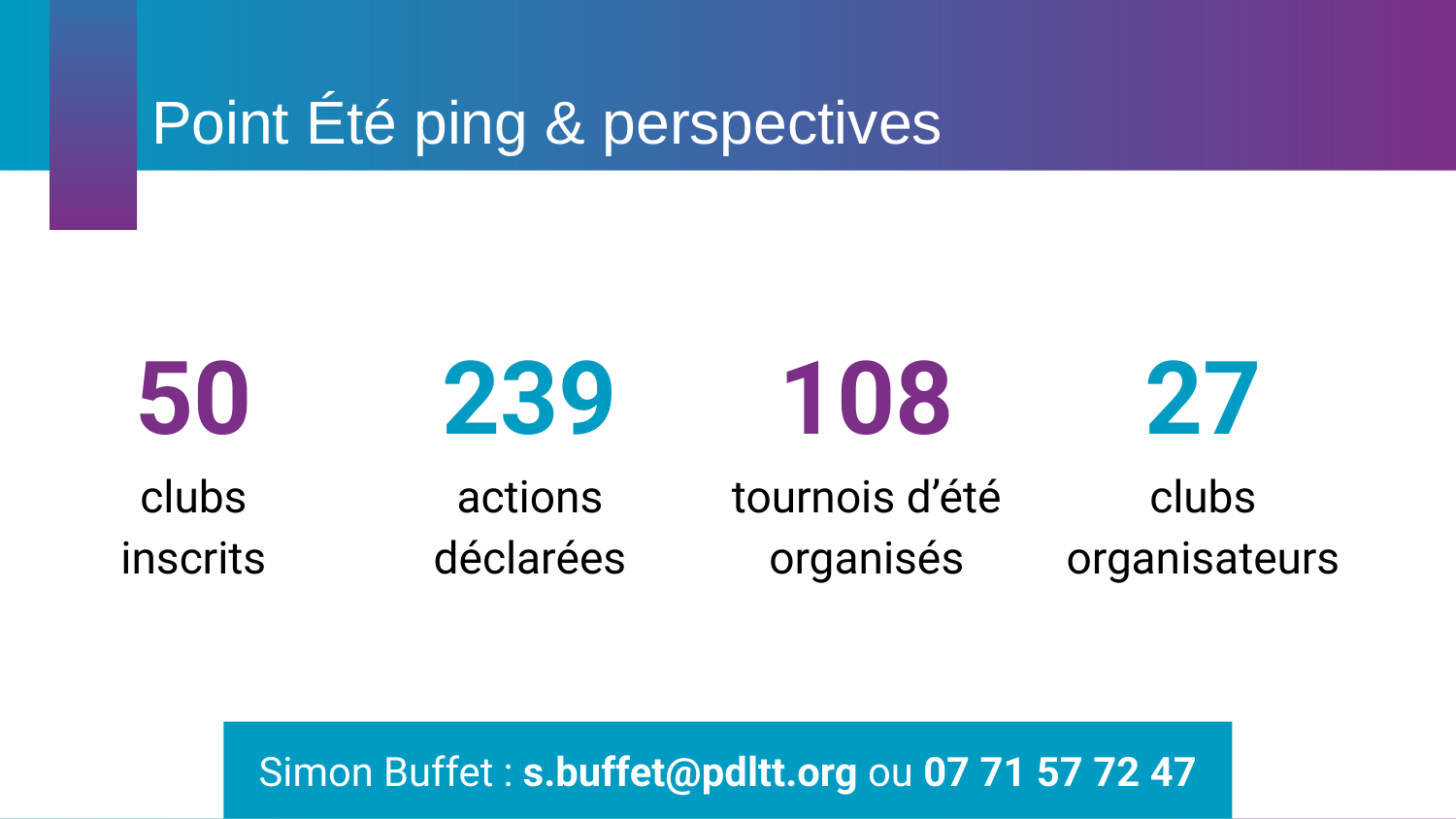

# Point Été ping & perspectives
50
239
108
27
clubs
inscrits
actions déclarées
tournois d’été organisés
clubs organisateurs
Simon Buffet : s.buffet@pdltt.org ou 07 71 57 72 47